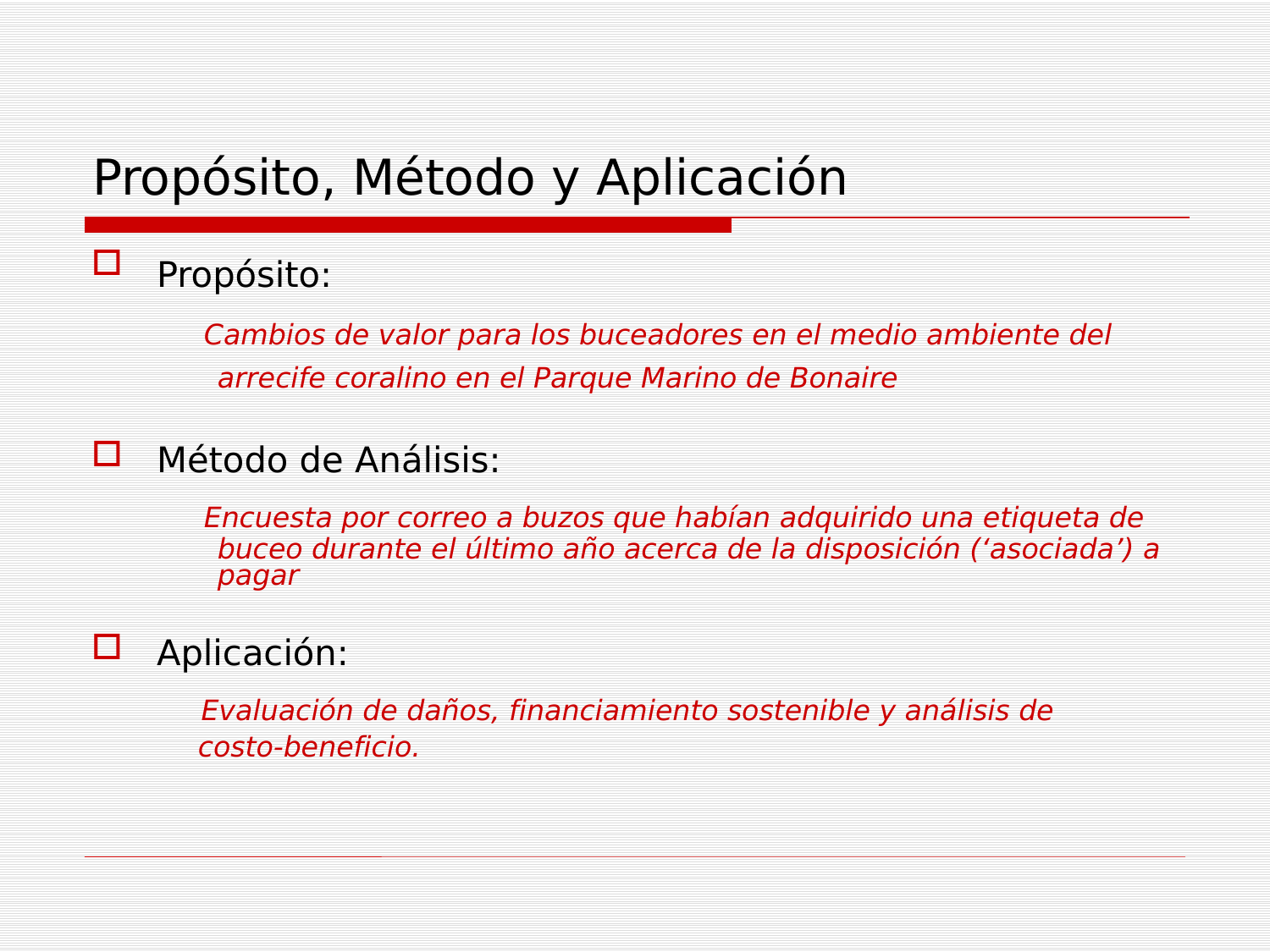

# Propósito, Método y Aplicación
Propósito:
   Cambios de valor para los buceadores en el medio ambiente del arrecife coralino en el Parque Marino de Bonaire
Método de Análisis:
   Encuesta por correo a buzos que habían adquirido una etiqueta de buceo durante el último año acerca de la disposición (‘asociada’) a pagar

Aplicación:
       Evaluación de daños, financiamiento sostenible y análisis de
            costo-beneficio.